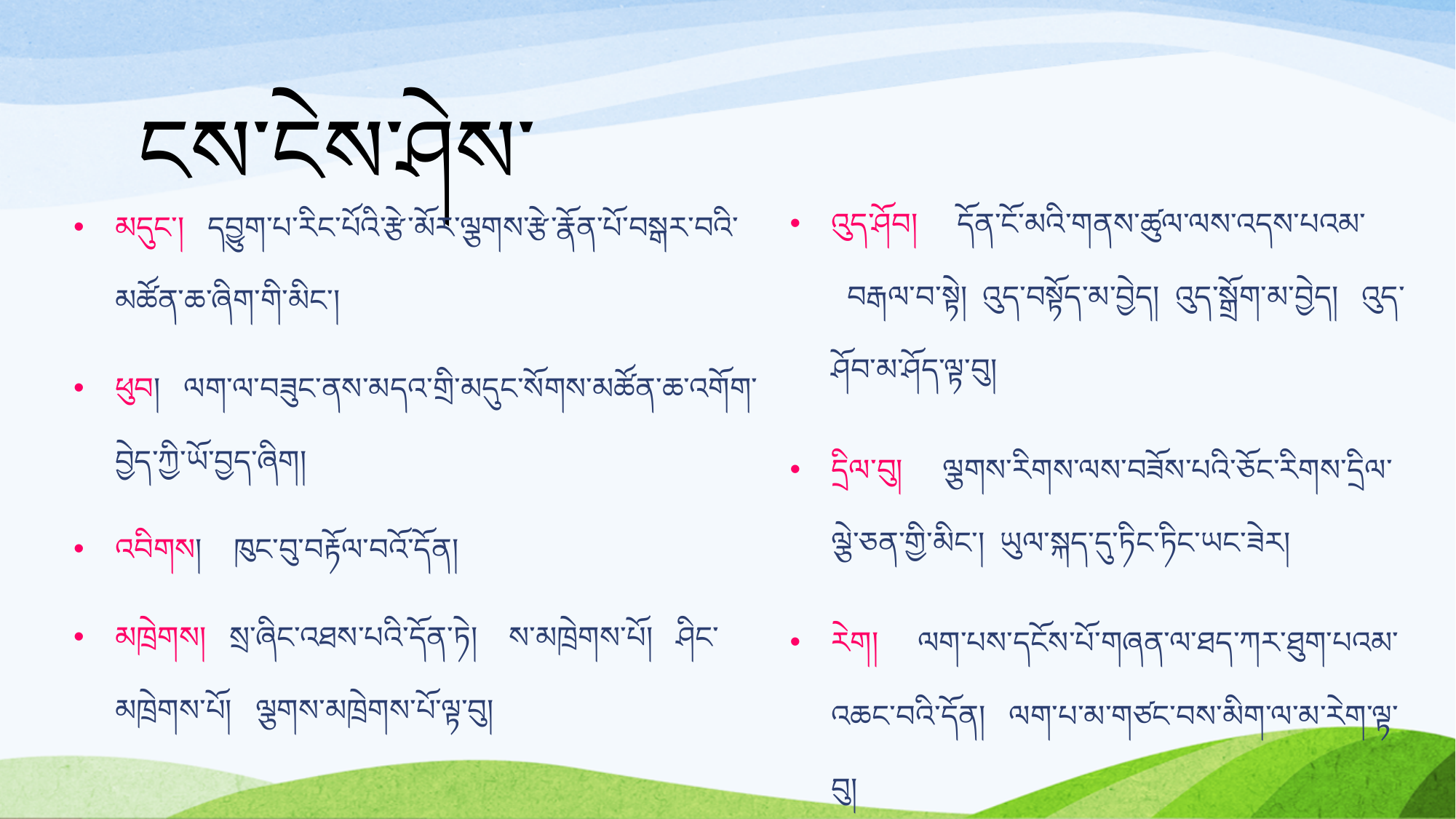

# ངས་ངེས་ཤེས་
འུད་ཤོབ།     དོན་ངོ་མའི་གནས་ཚུལ་ལས་འདས་པའམ་        བརྒལ་བ་སྟེ།  འུད་བསྟོད་མ་བྱེད།  འུད་སྒྲོག་མ་བྱེད།   འུད་ཤོབ་མ་ཤོད་ལྟ་བུ།
དྲིལ་བུ།     ལྕགས་རིགས་ལས་བཟོས་པའི་ཅོང་རིགས་དྲིལ་ལྕེ་ཅན་གྱི་མིང་།  ཡུལ་སྐད་དུ་ཏིང་ཏིང་ཡང་ཟེར།
རེག།     ལག་པས་དངོས་པོ་གཞན་ལ་ཐད་ཀར་ཐུག་པའམ་འཆང་བའི་དོན།   ལག་པ་མ་གཙང་བས་མིག་ལ་མ་རེག་ལྟ་བུ།

མདུང་།   དབྱུག་པ་རིང་པོའི་རྩེ་མོར་ལྕགས་རྩེ་རྣོན་པོ་བསྒར་བའི་མཚོན་ཆ་ཞིག་གི་མིང་།
ཕུབ།   ལག་ལ་བཟུང་ནས་མདའ་གྲི་མདུང་སོགས་མཚོན་ཆ་འགོག་བྱེད་ཀྱི་ཡོ་བྱད་ཞིག།
འབིགས།    ཁུང་བུ་བརྟོལ་བའོ་དོན།
མཁྲེགས།   སྲ་ཞིང་འཐས་པའི་དོན་ཏེ།    ས་མཁྲེགས་པོ།   ཤིང་མཁྲེགས་པོ།   ལྕགས་མཁྲེགས་པོ་ལྟ་བུ།